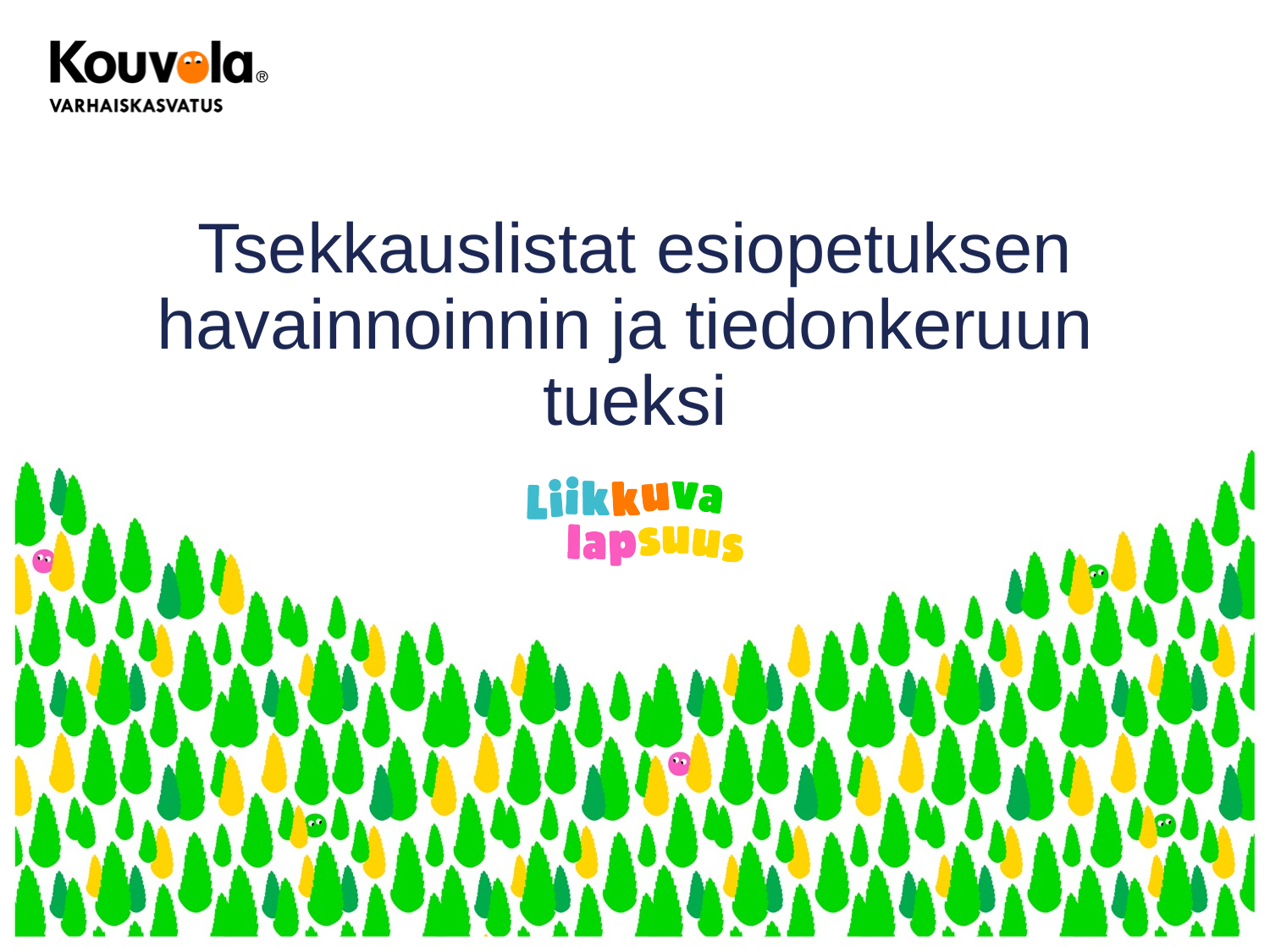

# Tsekkauslistat esiopetuksen havainnoinnin ja tiedonkeruun tueksi